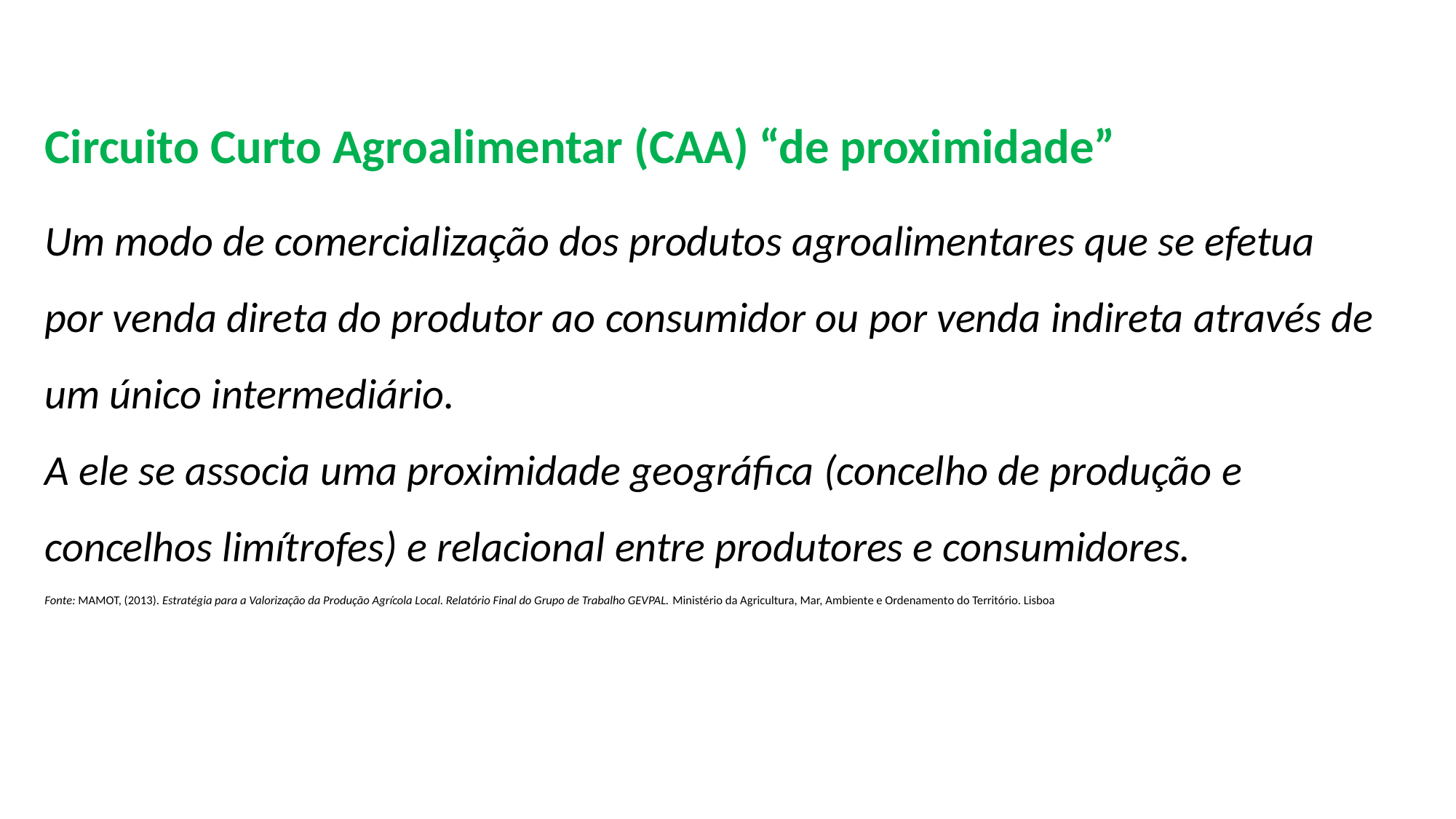

Circuito Curto Agroalimentar (CAA) “de proximidade”
Um modo de comercialização dos produtos agroalimentares que se efetua por venda direta do produtor ao consumidor ou por venda indireta através de um único intermediário. 
A ele se associa uma proximidade geográfica (concelho de produção e concelhos limítrofes) e relacional entre produtores e consumidores.
Fonte: MAMOT, (2013). Estratégia para a Valorização da Produção Agrícola Local. Relatório Final do Grupo de Trabalho GEVPAL. Ministério da Agricultura, Mar, Ambiente e Ordenamento do Território. Lisboa